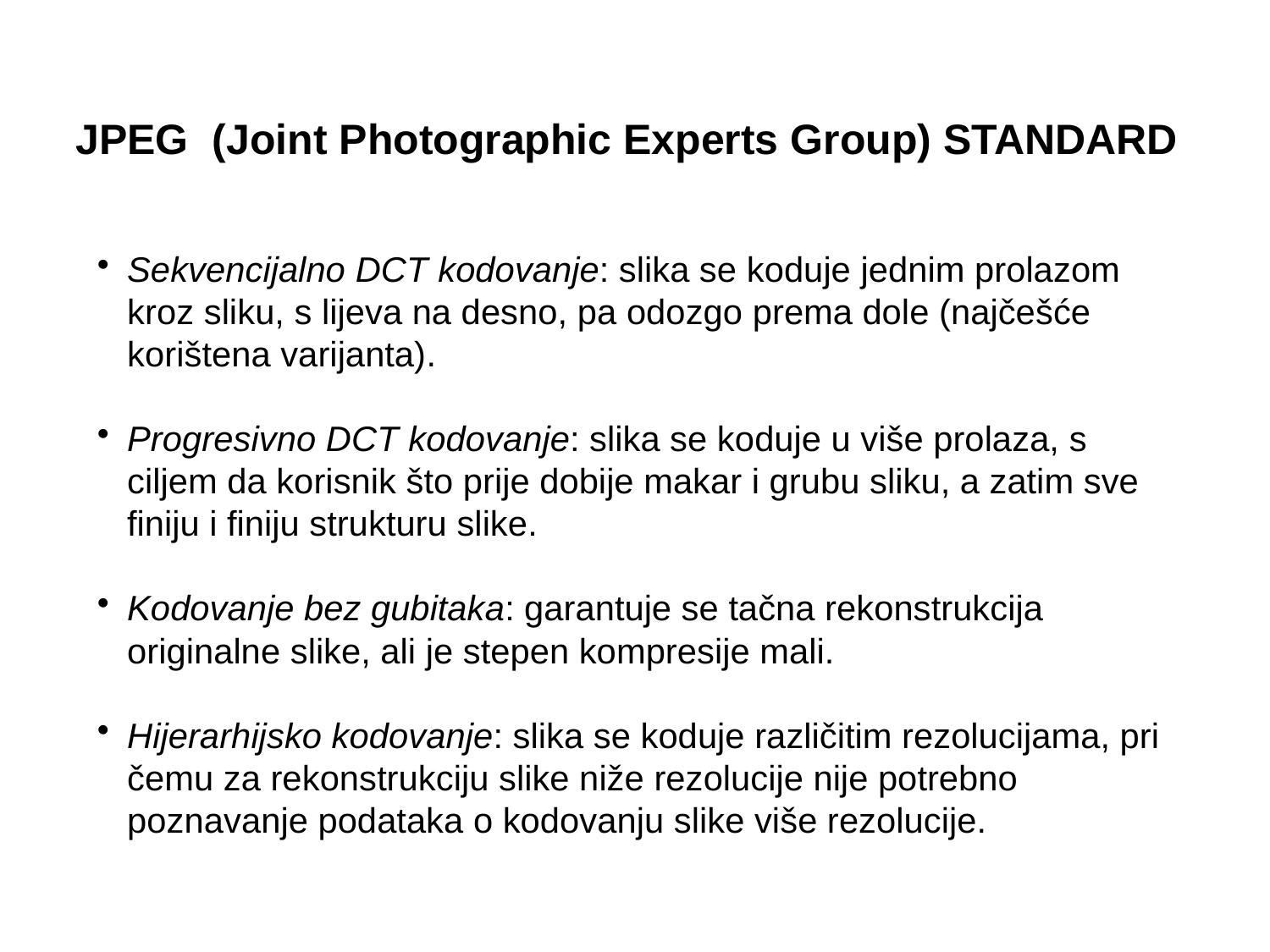

JPEG  (Joint Photographic Experts Group) STANDARD
Sekvencijalno DCT kodovanje: slika se koduje jednim prolazom kroz sliku, s lijeva na desno, pa odozgo prema dole (najčešće korištena varijanta).
Progresivno DCT kodovanje: slika se koduje u više prolaza, s ciljem da korisnik što prije dobije makar i grubu sliku, a zatim sve finiju i finiju strukturu slike.
Kodovanje bez gubitaka: garantuje se tačna rekonstrukcija originalne slike, ali je stepen kompresije mali.

Hijerarhijsko kodovanje: slika se koduje različitim rezolucijama, pri čemu za rekonstrukciju slike niže rezolucije nije potrebno poznavanje podataka o kodovanju slike više rezolucije.